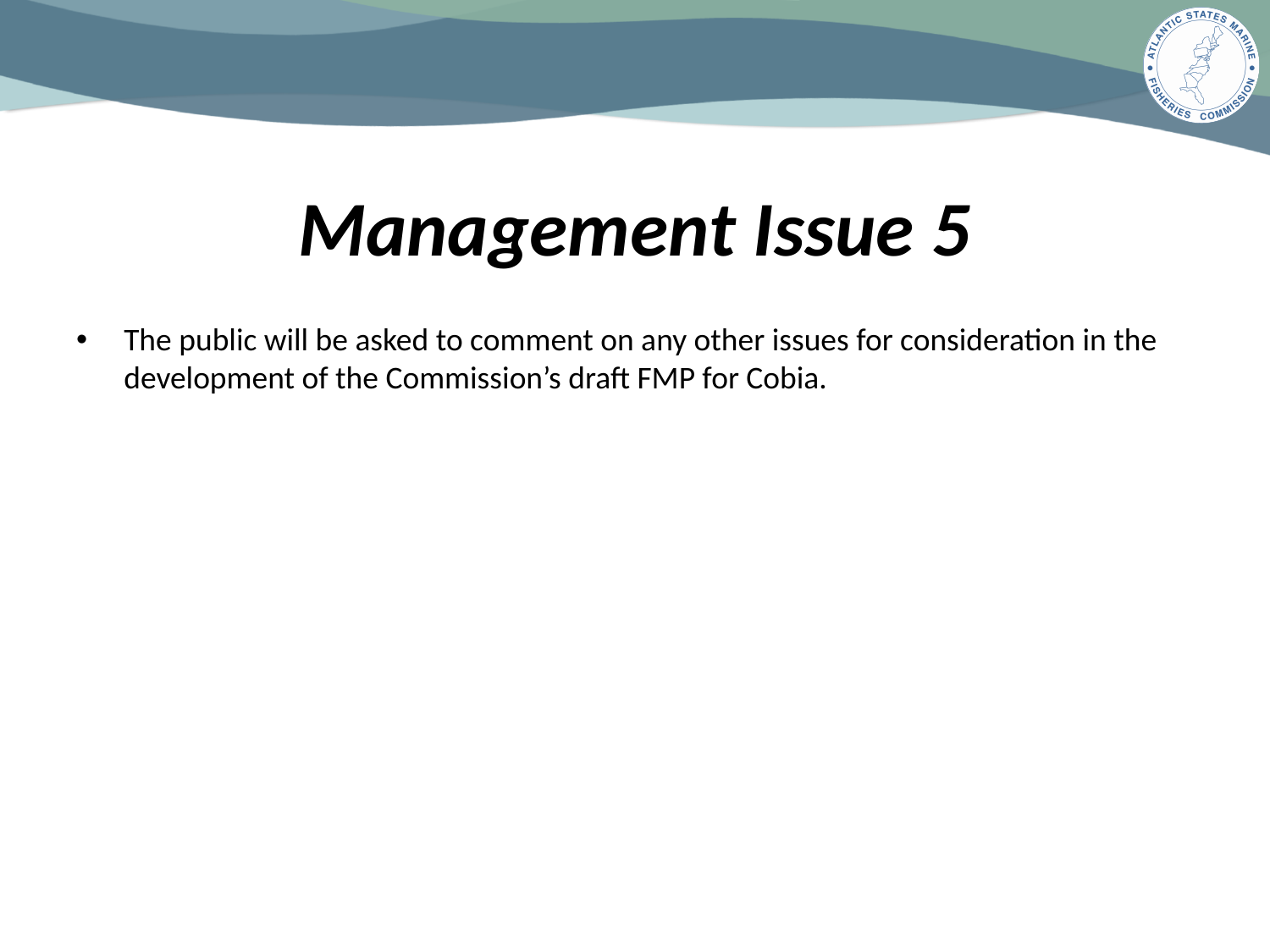

# Management Issue 5
The public will be asked to comment on any other issues for consideration in the development of the Commission’s draft FMP for Cobia.